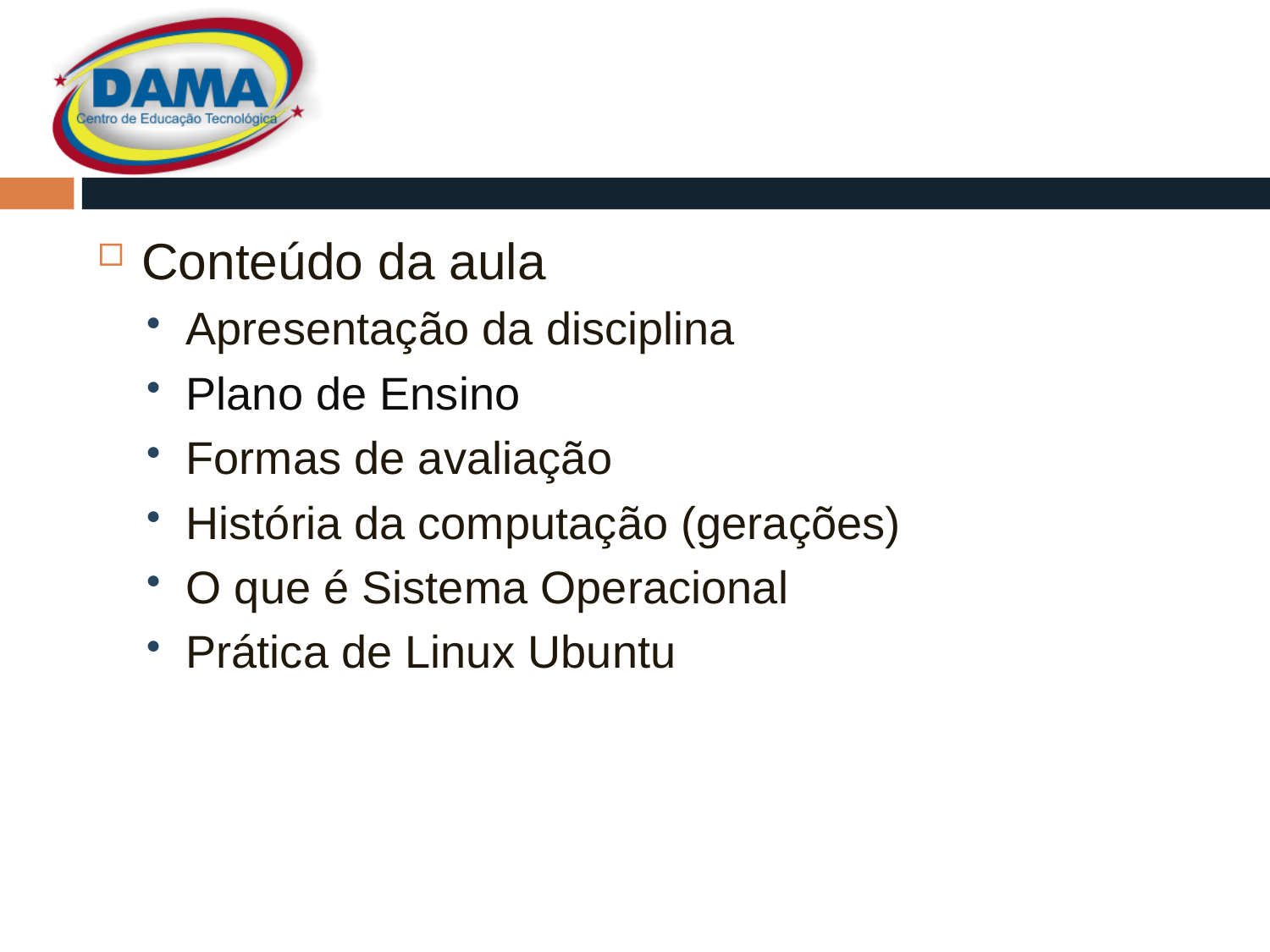

Conteúdo da aula
Apresentação da disciplina
Plano de Ensino
Formas de avaliação
História da computação (gerações)
O que é Sistema Operacional
Prática de Linux Ubuntu